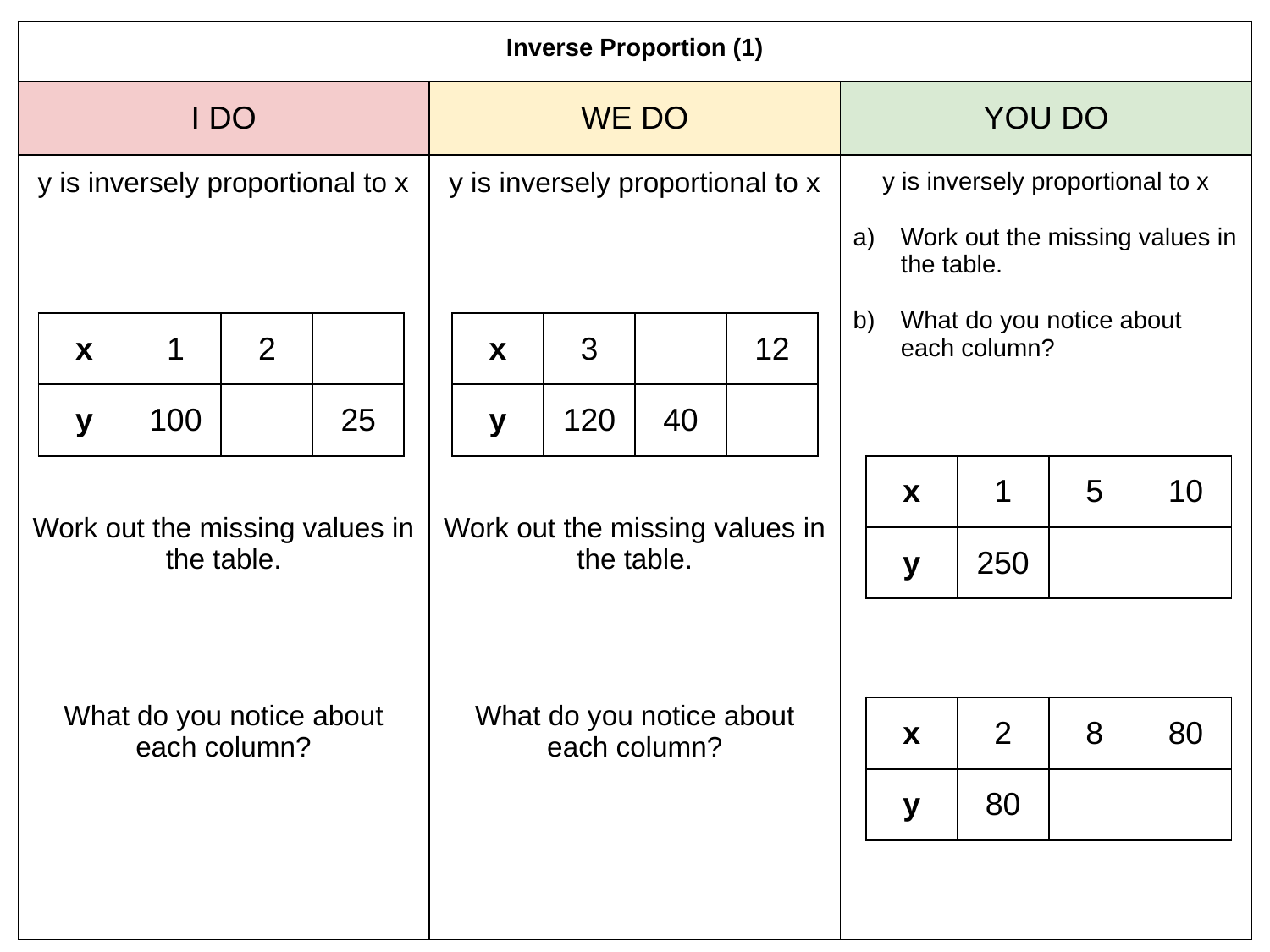

| Inverse Proportion (1) |  |  |
| --- | --- | --- |
| I DO | WE DO | YOU DO |
| y is inversely proportional to x Work out the missing values in the table. What do you notice about each column? | y is inversely proportional to x Work out the missing values in the table. What do you notice about each column? | y is inversely proportional to x Work out the missing values in the table. What do you notice about each column? |
| x | 1 | 2 |  |
| --- | --- | --- | --- |
| y | 100 |  | 25 |
| x | 3 |  | 12 |
| --- | --- | --- | --- |
| y | 120 | 40 |  |
| x | 1 | 5 | 10 |
| --- | --- | --- | --- |
| y | 250 |  |  |
| x | 2 | 8 | 80 |
| --- | --- | --- | --- |
| y | 80 |  |  |